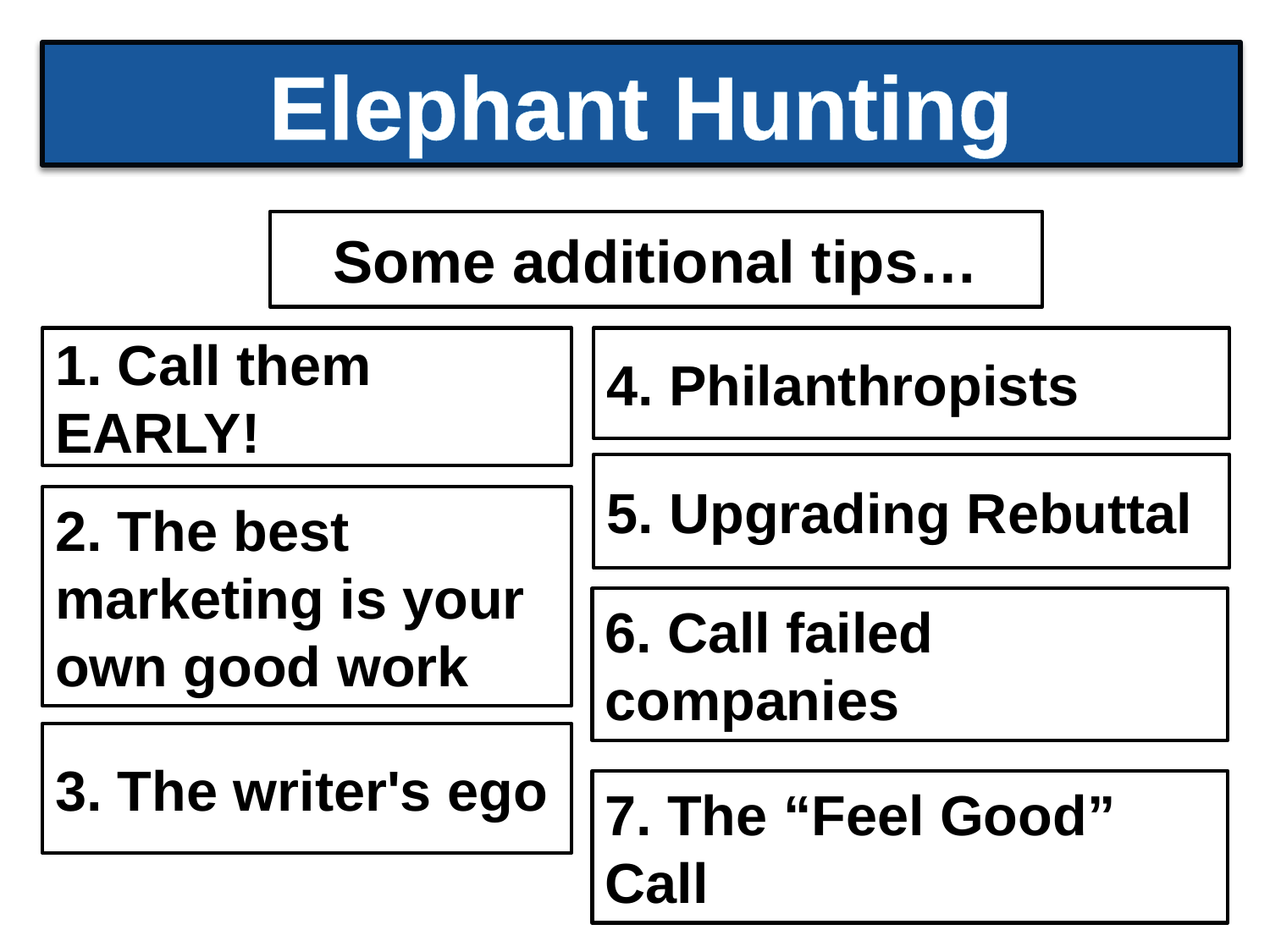

# Elephant Hunting
Some additional tips…
1. Call them EARLY!
4. Philanthropists
5. Upgrading Rebuttal
2. The best marketing is your own good work
6. Call failed companies
3. The writer's ego
7. The “Feel Good” Call